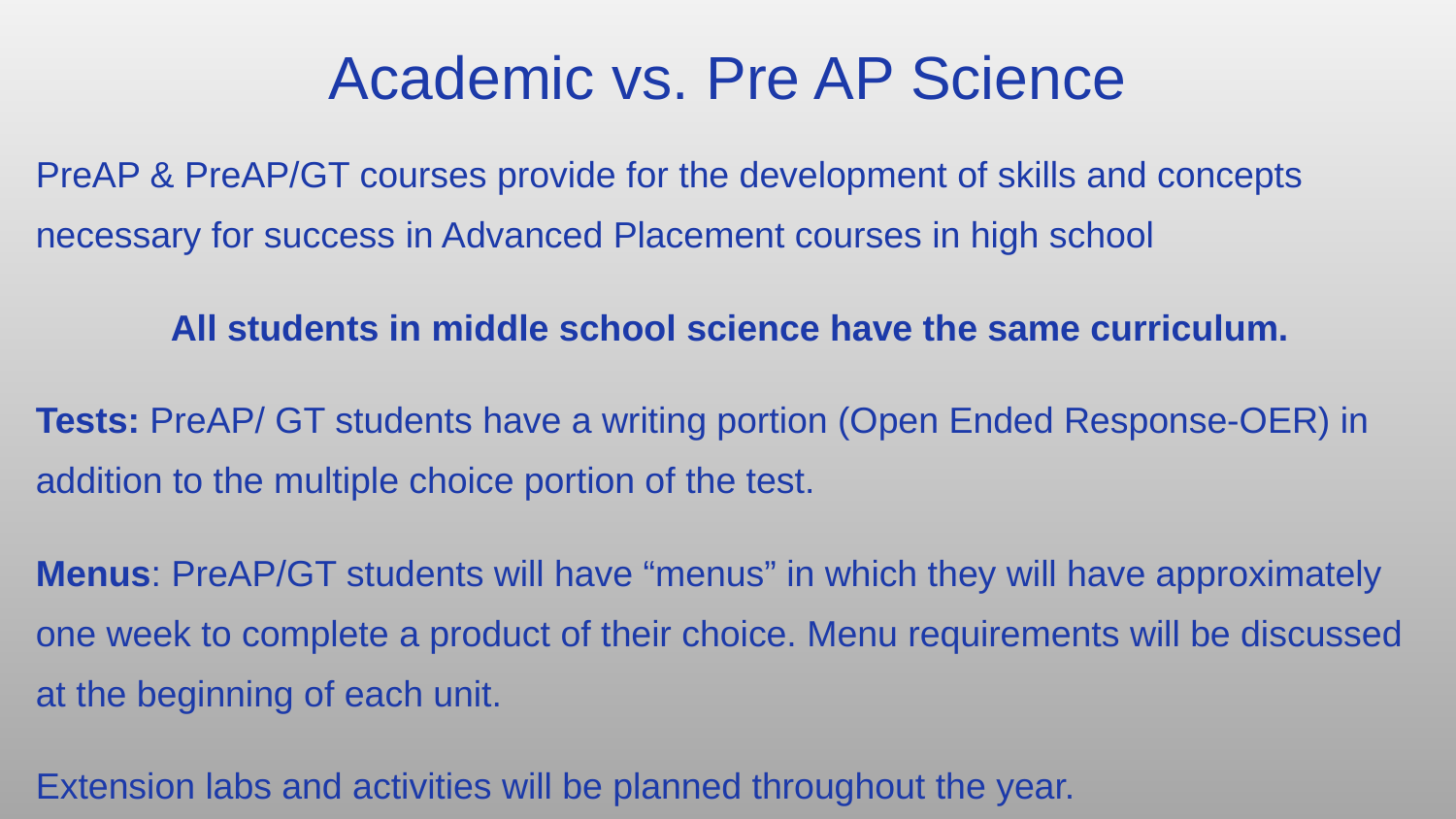

# Academic vs. Pre AP Science

PreAP & PreAP/GT courses provide for the development of skills and concepts necessary for success in Advanced Placement courses in high school
All students in middle school science have the same curriculum.
Tests: PreAP/ GT students have a writing portion (Open Ended Response-OER) in addition to the multiple choice portion of the test.
Menus: PreAP/GT students will have “menus” in which they will have approximately one week to complete a product of their choice. Menu requirements will be discussed at the beginning of each unit.
Extension labs and activities will be planned throughout the year.